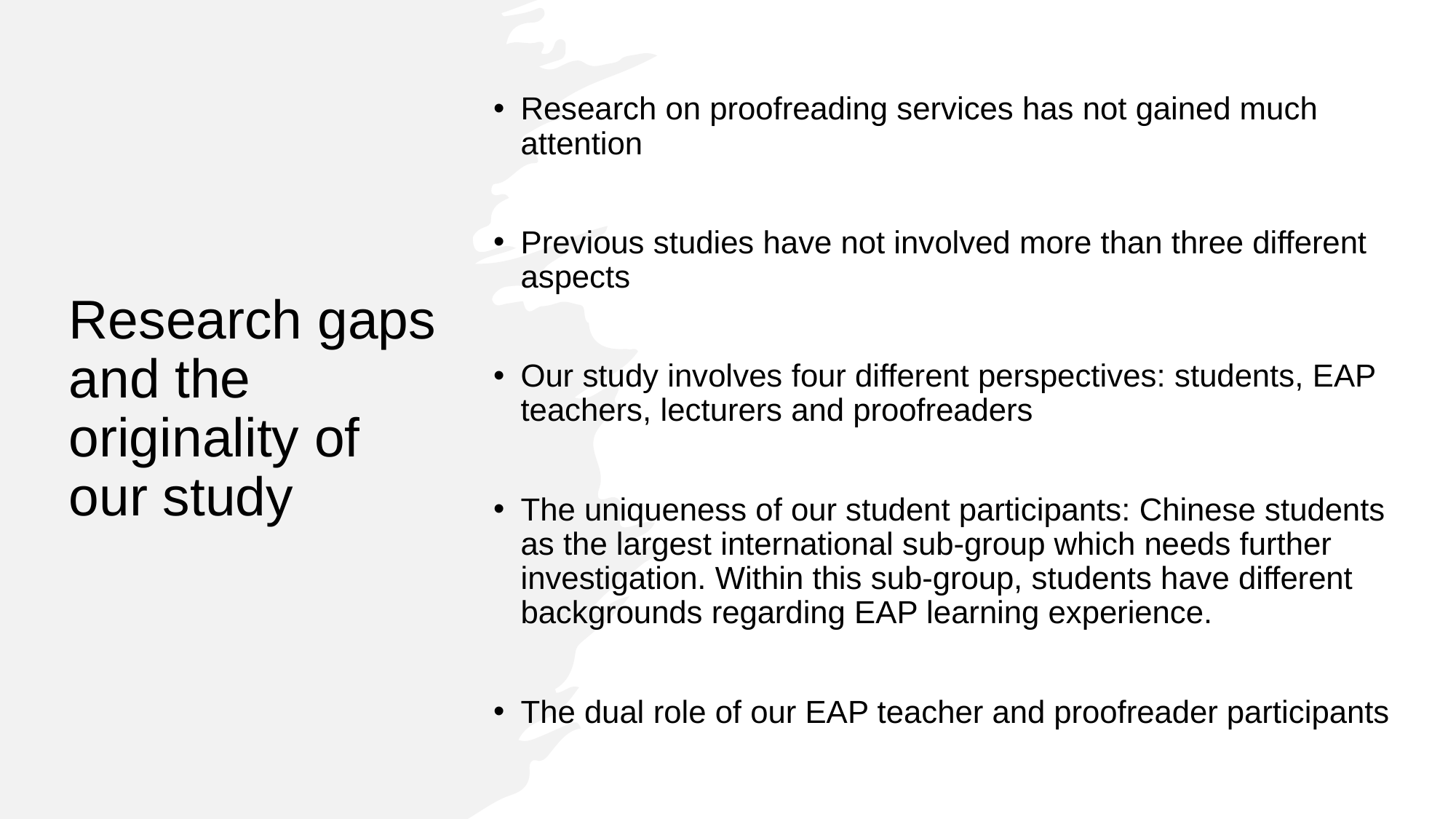

# Research gaps and the originality of our study
Research on proofreading services has not gained much attention

Previous studies have not involved more than three different aspects

Our study involves four different perspectives: students, EAP teachers, lecturers and proofreaders

The uniqueness of our student participants: Chinese students as the largest international sub-group which needs further investigation. Within this sub-group, students have different backgrounds regarding EAP learning experience.

The dual role of our EAP teacher and proofreader participants